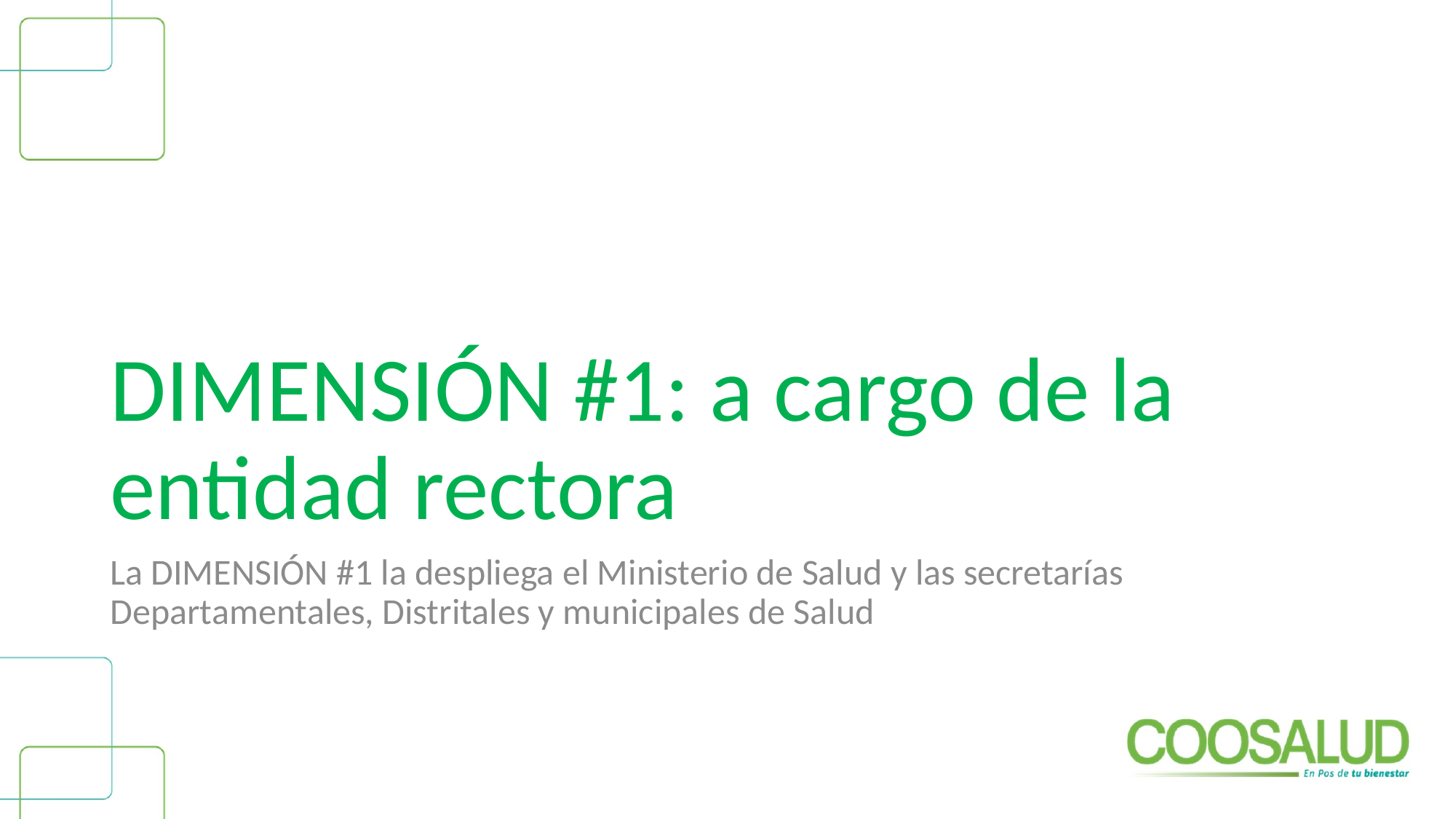

# DIMENSIÓN #1: a cargo de la entidad rectora
La DIMENSIÓN #1 la despliega el Ministerio de Salud y las secretarías Departamentales, Distritales y municipales de Salud